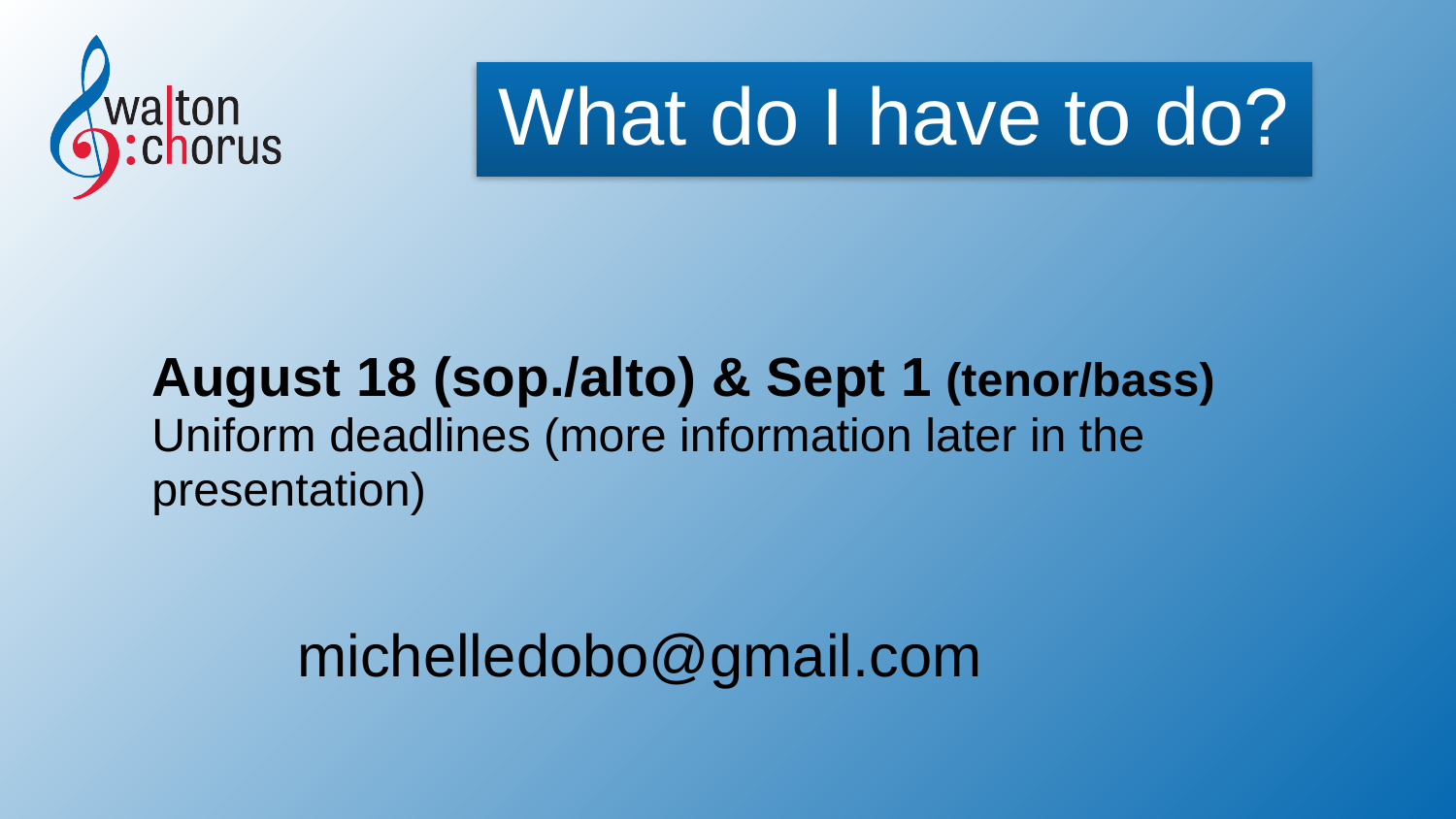

What do I have to do?

August 18 (sop./alto) & Sept 1 (tenor/bass)
Uniform deadlines (more information later in the presentation)

michelledobo@gmail.com